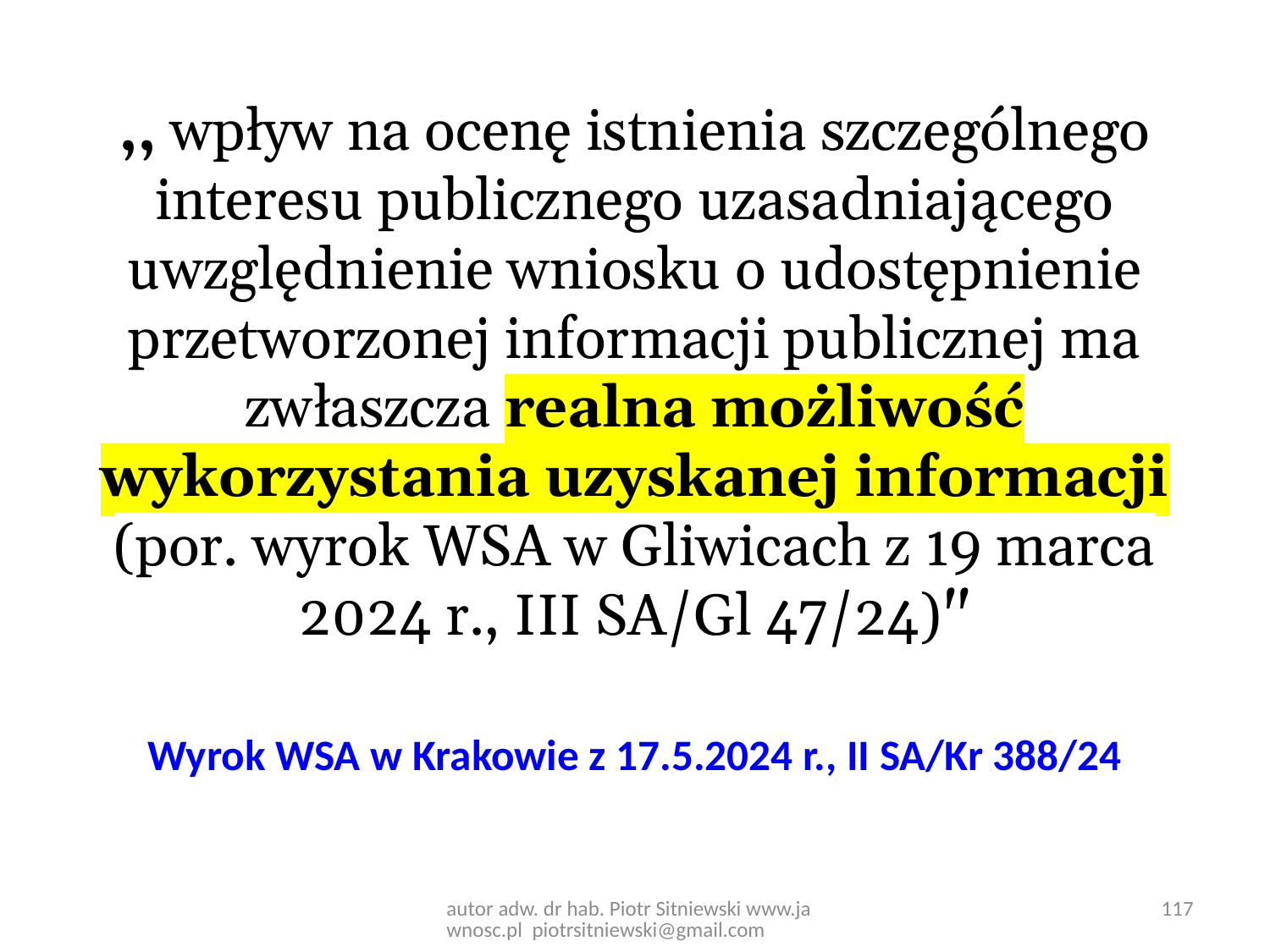

,, wpływ na ocenę istnienia szczególnego interesu publicznego uzasadniającego uwzględnienie wniosku o udostępnienie przetworzonej informacji publicznej ma zwłaszcza realna możliwość wykorzystania uzyskanej informacji (por. wyrok WSA w Gliwicach z 19 marca 2024 r., III SA/Gl 47/24)"

Wyrok WSA w Krakowie z 17.5.2024 r., II SA/Kr 388/24
autor adw. dr hab. Piotr Sitniewski www.jawnosc.pl  piotrsitniewski@gmail.com
117